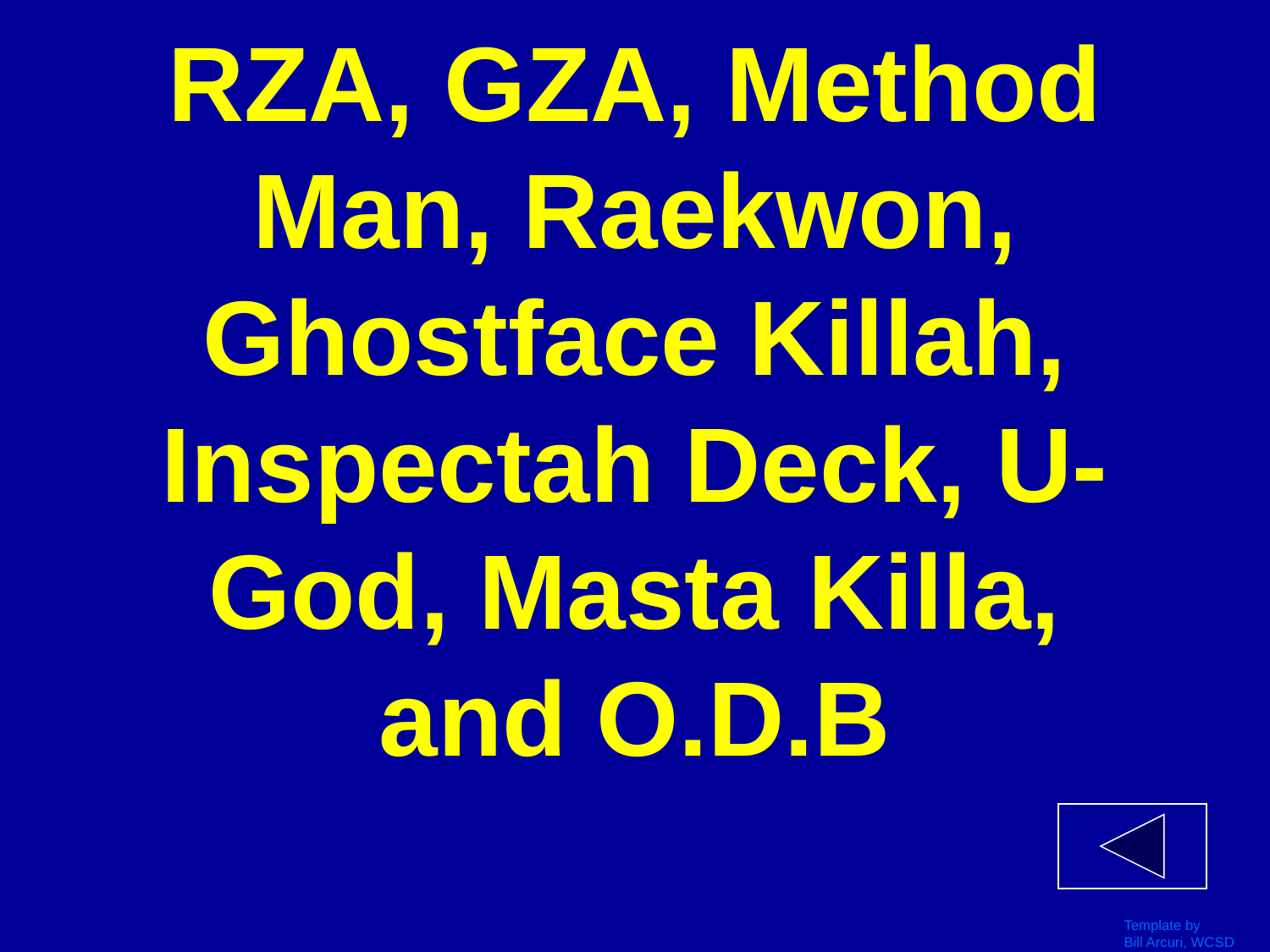

# RZA, GZA, Method Man, Raekwon, Ghostface Killah, Inspectah Deck, U-God, Masta Killa, and O.D.B

Template by
Bill Arcuri, WCSD